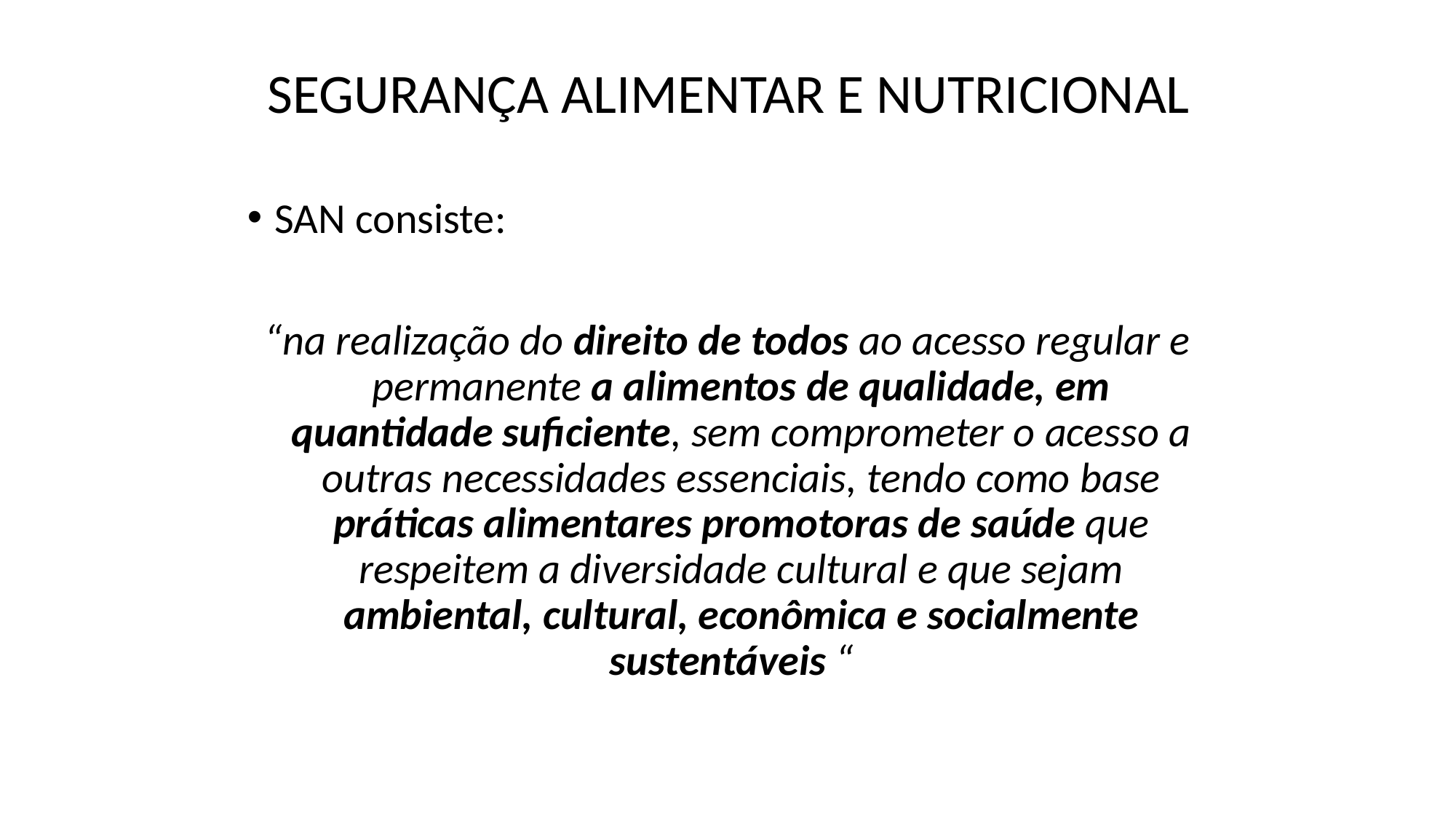

SEGURANÇA ALIMENTAR E NUTRICIONAL
SAN consiste:

“na realização do direito de todos ao acesso regular e permanente a alimentos de qualidade, em quantidade suficiente, sem comprometer o acesso a outras necessidades essenciais, tendo como base práticas alimentares promotoras de saúde que respeitem a diversidade cultural e que sejam ambiental, cultural, econômica e socialmente sustentáveis “